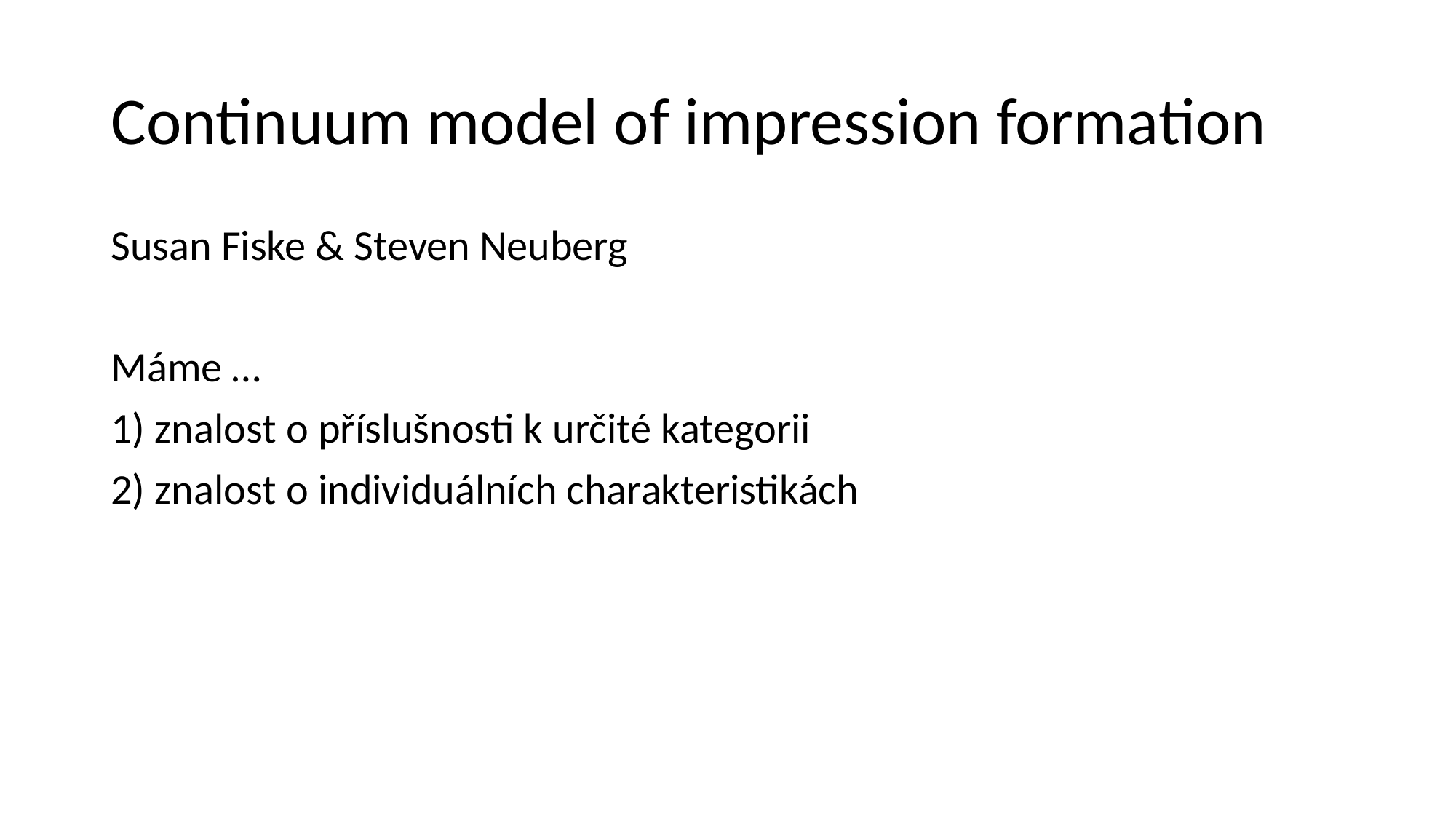

# Continuum model of impression formation
Susan Fiske & Steven Neuberg

Máme …
1) znalost o příslušnosti k určité kategorii
2) znalost o individuálních charakteristikách